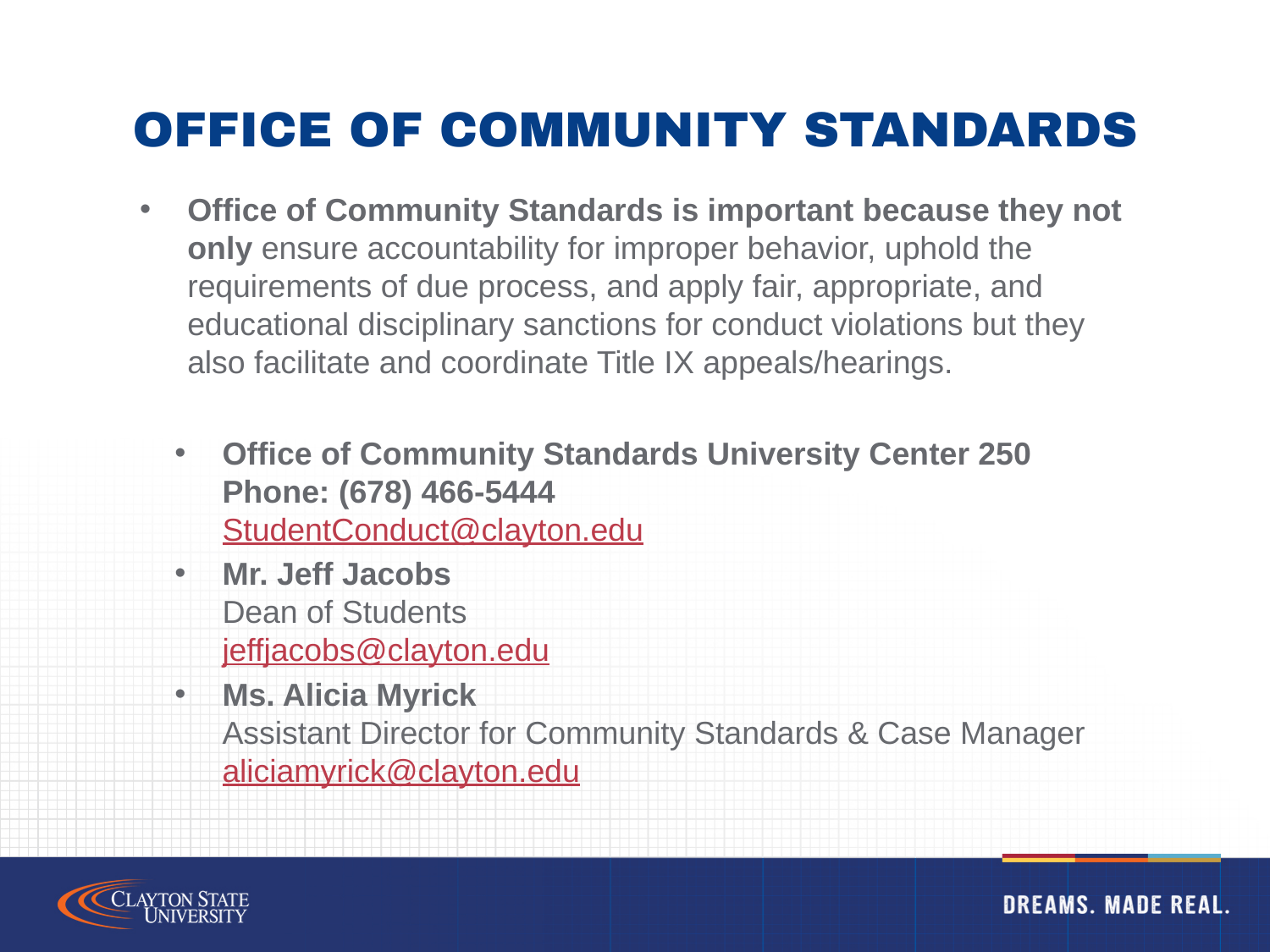

# Office of Community Standards
Office of Community Standards is important because they not only ensure accountability for improper behavior, uphold the requirements of due process, and apply fair, appropriate, and educational disciplinary sanctions for conduct violations but they also facilitate and coordinate Title IX appeals/hearings.
Office of Community Standards University Center 250
Phone: (678) 466-5444
StudentConduct@clayton.edu
Mr. Jeff Jacobs
Dean of Students
jeffjacobs@clayton.edu
Ms. Alicia Myrick
Assistant Director for Community Standards & Case Manager
aliciamyrick@clayton.edu